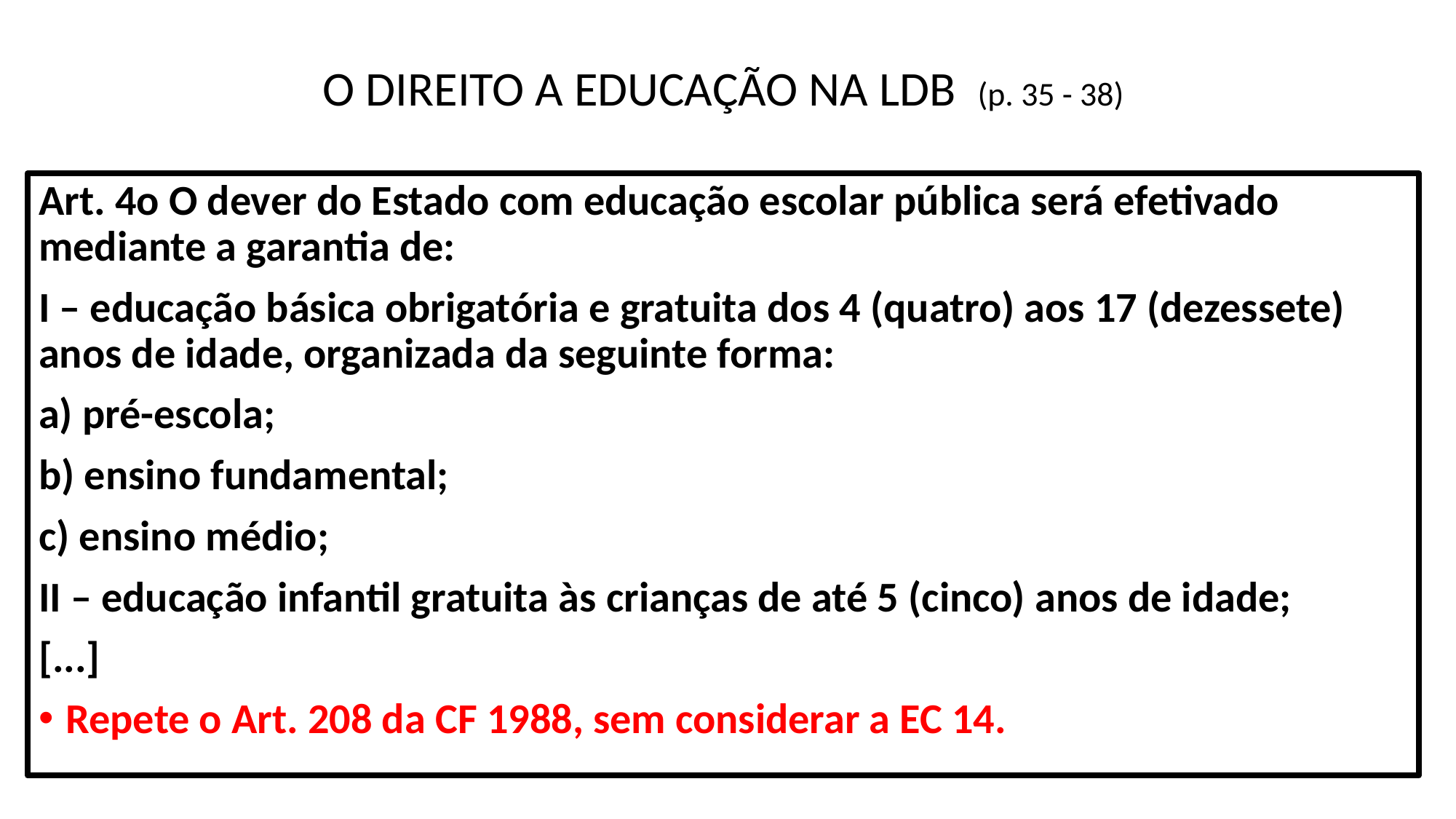

# O DIREITO A EDUCAÇÃO NA LDB  (p. 35 - 38)
Art. 4o O dever do Estado com educação escolar pública será efetivado mediante a garantia de:
I – educação básica obrigatória e gratuita dos 4 (quatro) aos 17 (dezessete) anos de idade, organizada da seguinte forma:
a) pré-escola;
b) ensino fundamental;
c) ensino médio;
II – educação infantil gratuita às crianças de até 5 (cinco) anos de idade;
[...]
Repete o Art. 208 da CF 1988, sem considerar a EC 14.